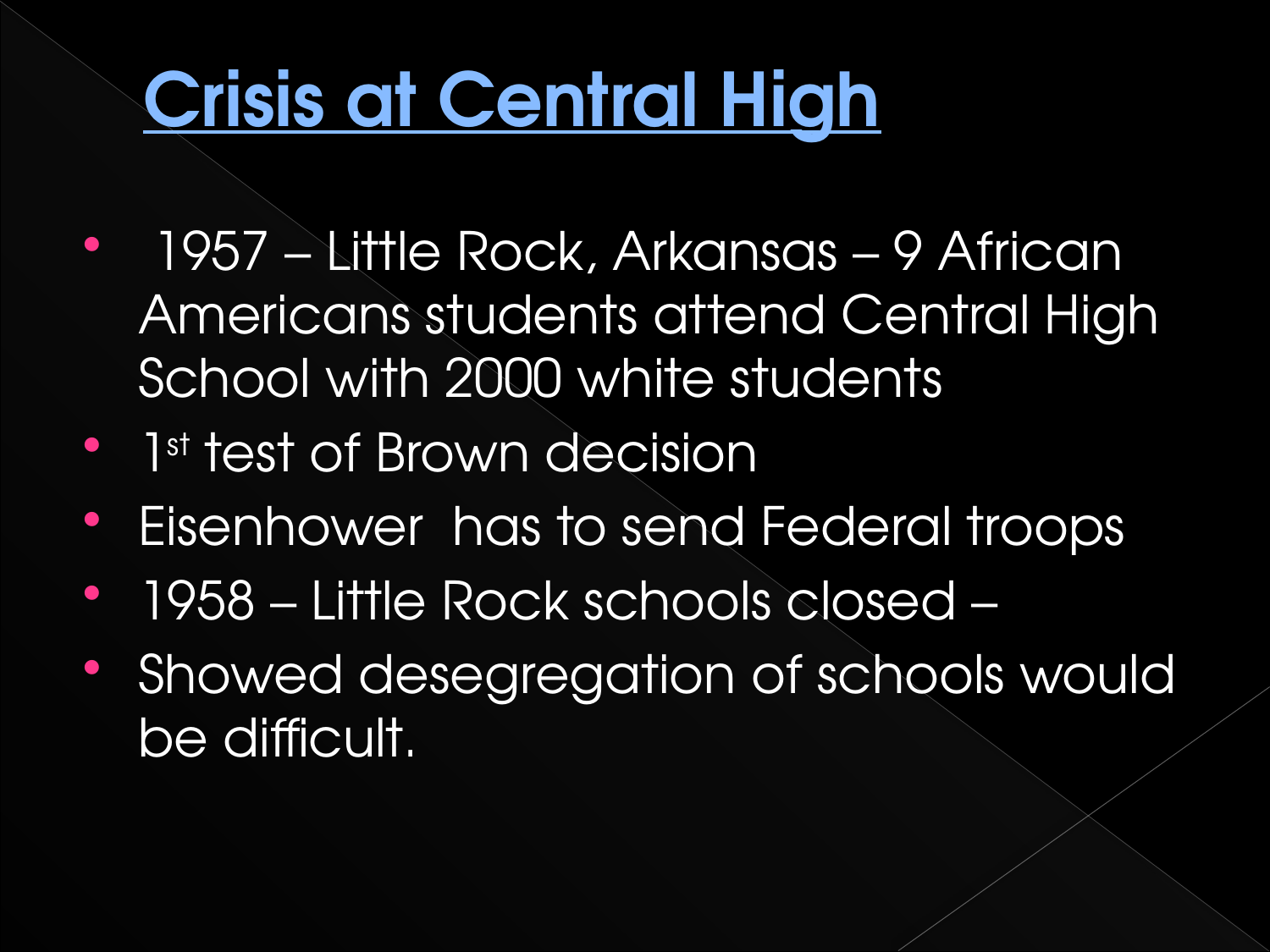

# Crisis at Central High
 1957 – Little Rock, Arkansas – 9 African Americans students attend Central High School with 2000 white students
1st test of Brown decision
Eisenhower  has to send Federal troops
1958 – Little Rock schools closed –
Showed desegregation of schools would be difficult.